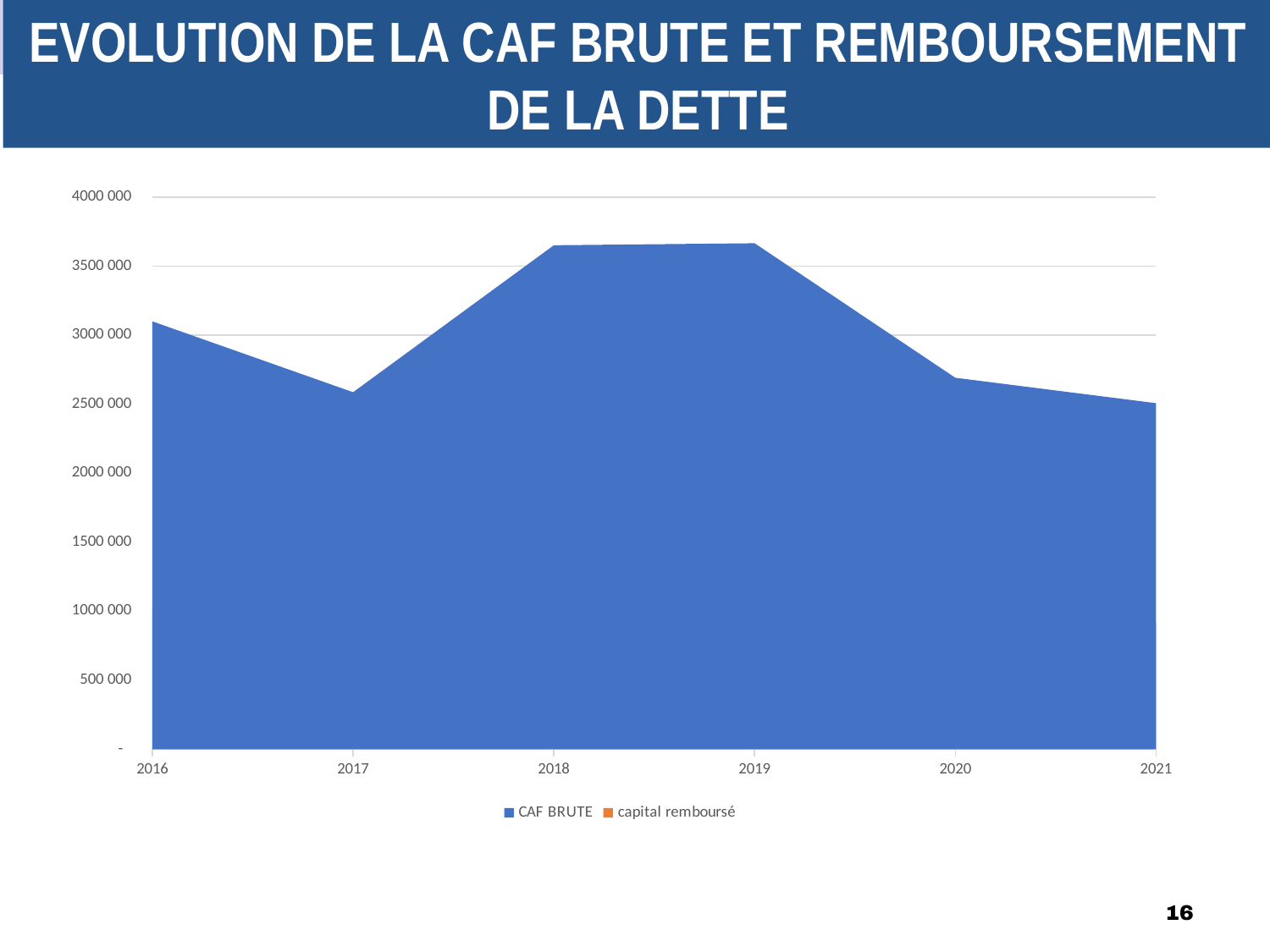

EVOLUTION DE LA CAF BRUTE ET REMBOURSEMENT DE LA DETTE

### Chart

| Category | CAF BRUTE | capital remboursé |
|---|---|---|
| 2016 | 3099136.0 | 1011517.0 |
| 2017 | 2585780.1799999997 | 1083447.19 |
| 2018 | 3650587.3400000017 | 1093642.2 |
| 2019 | 3665454.0 | 920240.23 |
| 2020 | 2690747.0 | 927939.36 |
| 2021 | 2506540.0 | 916407.0 |
16